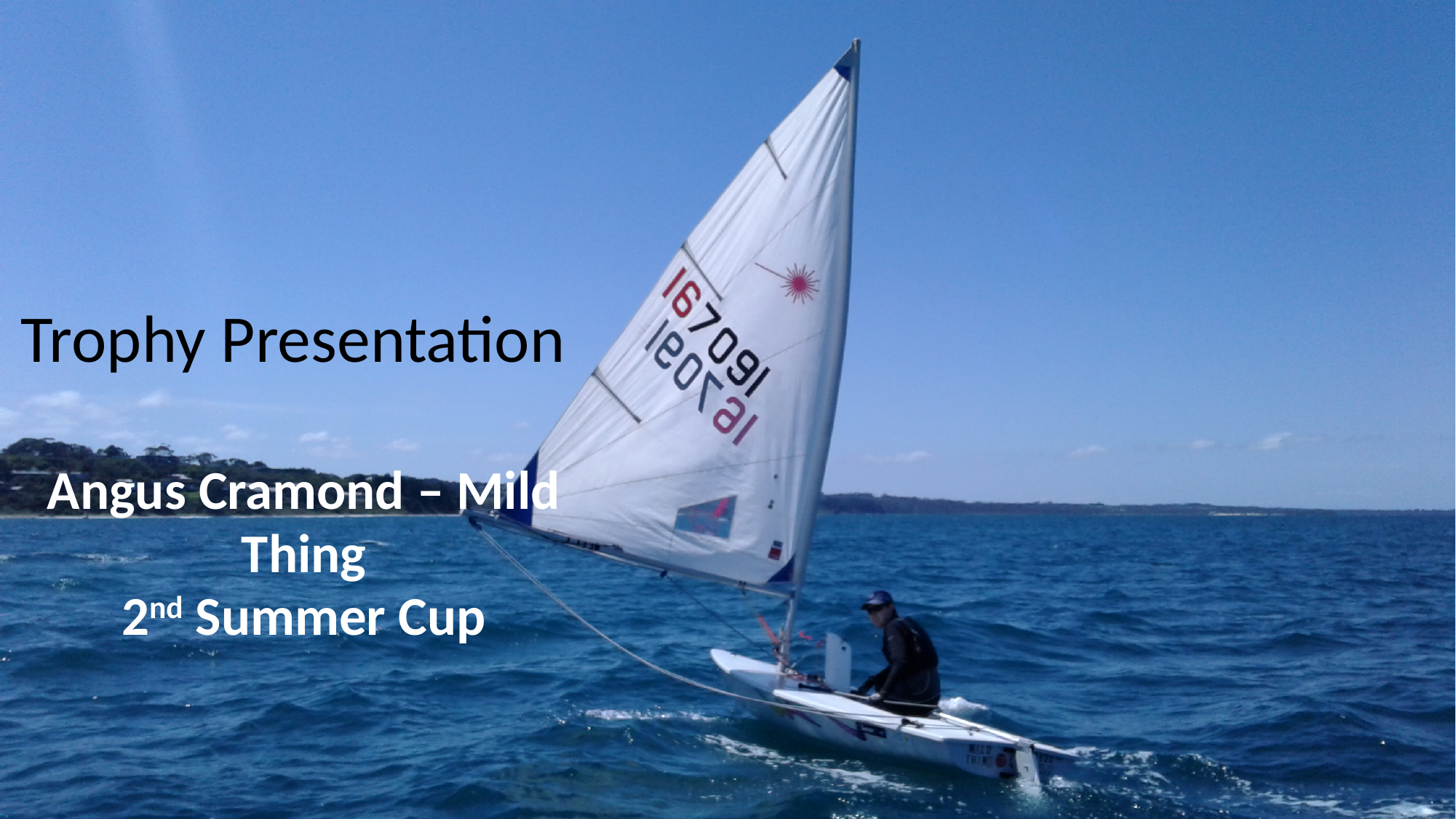

# Trophy Presentation
| Angus Cramond – Mild Thing 2nd Summer Cup |
| --- |